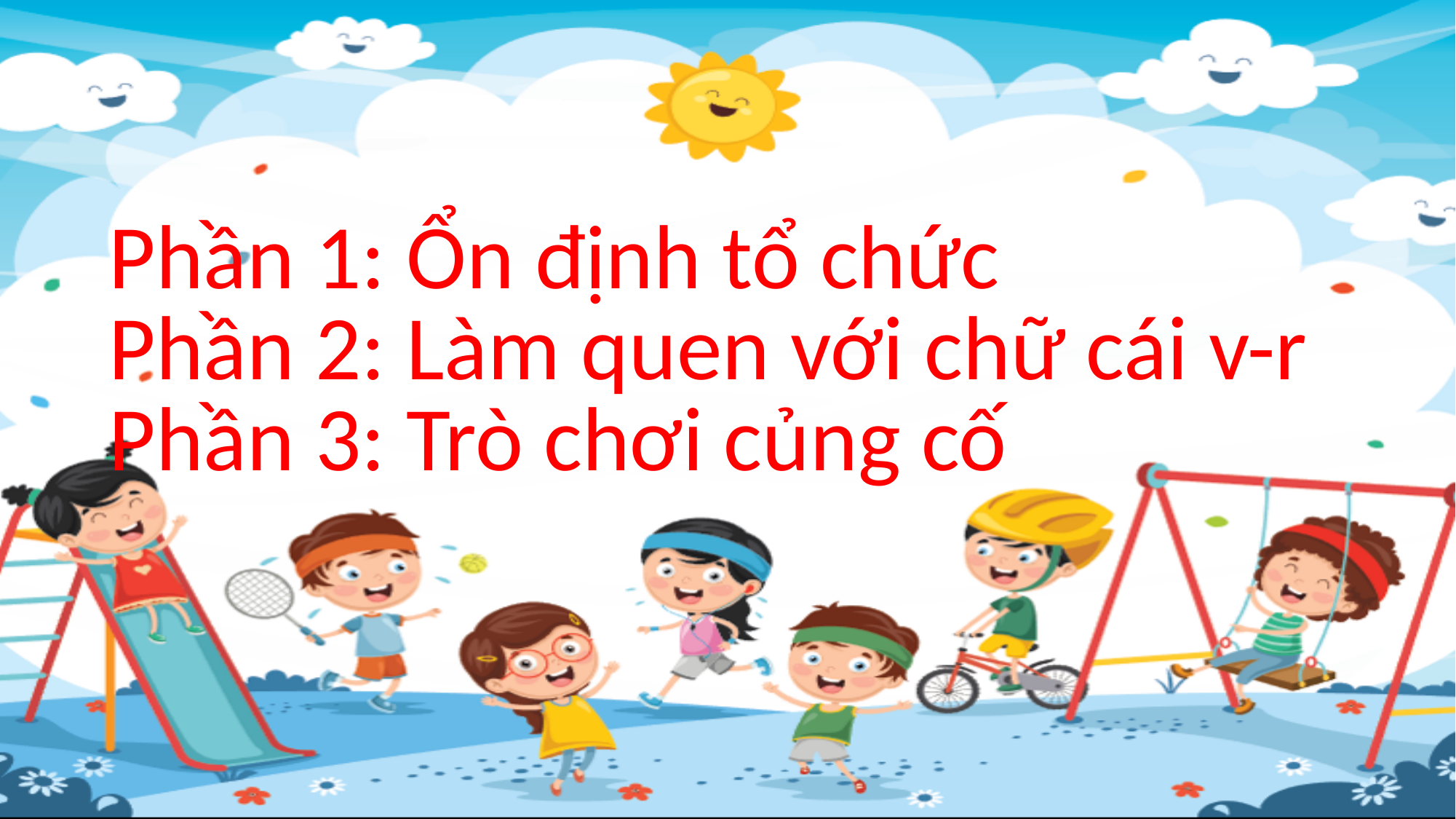

Phần 1: Ổn định tổ chức
Phần 2: Làm quen với chữ cái v-r
Phần 3: Trò chơi củng cố